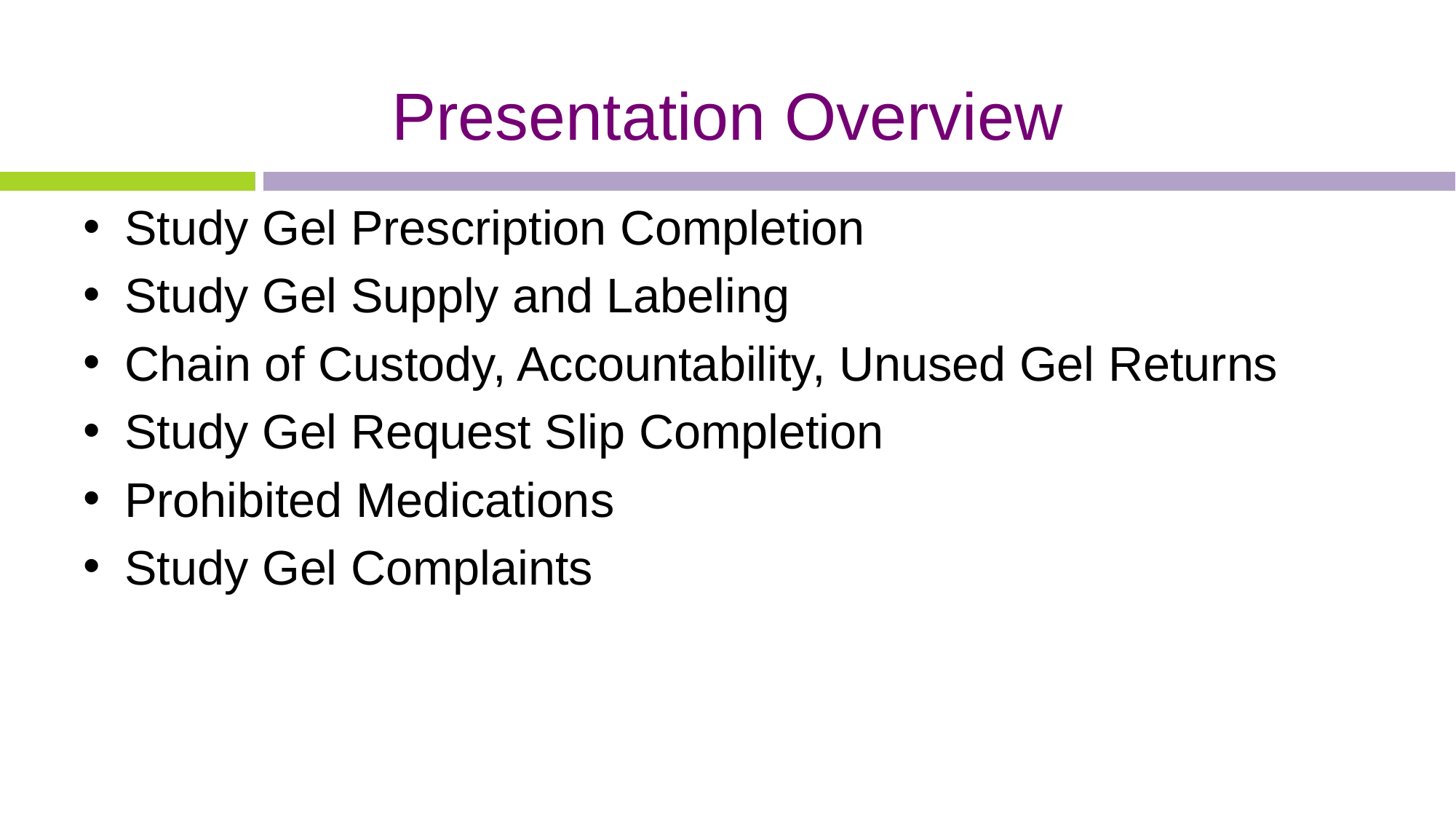

# Presentation Overview
Study Gel Prescription Completion
Study Gel Supply and Labeling
Chain of Custody, Accountability, Unused Gel Returns
Study Gel Request Slip Completion
Prohibited Medications
Study Gel Complaints